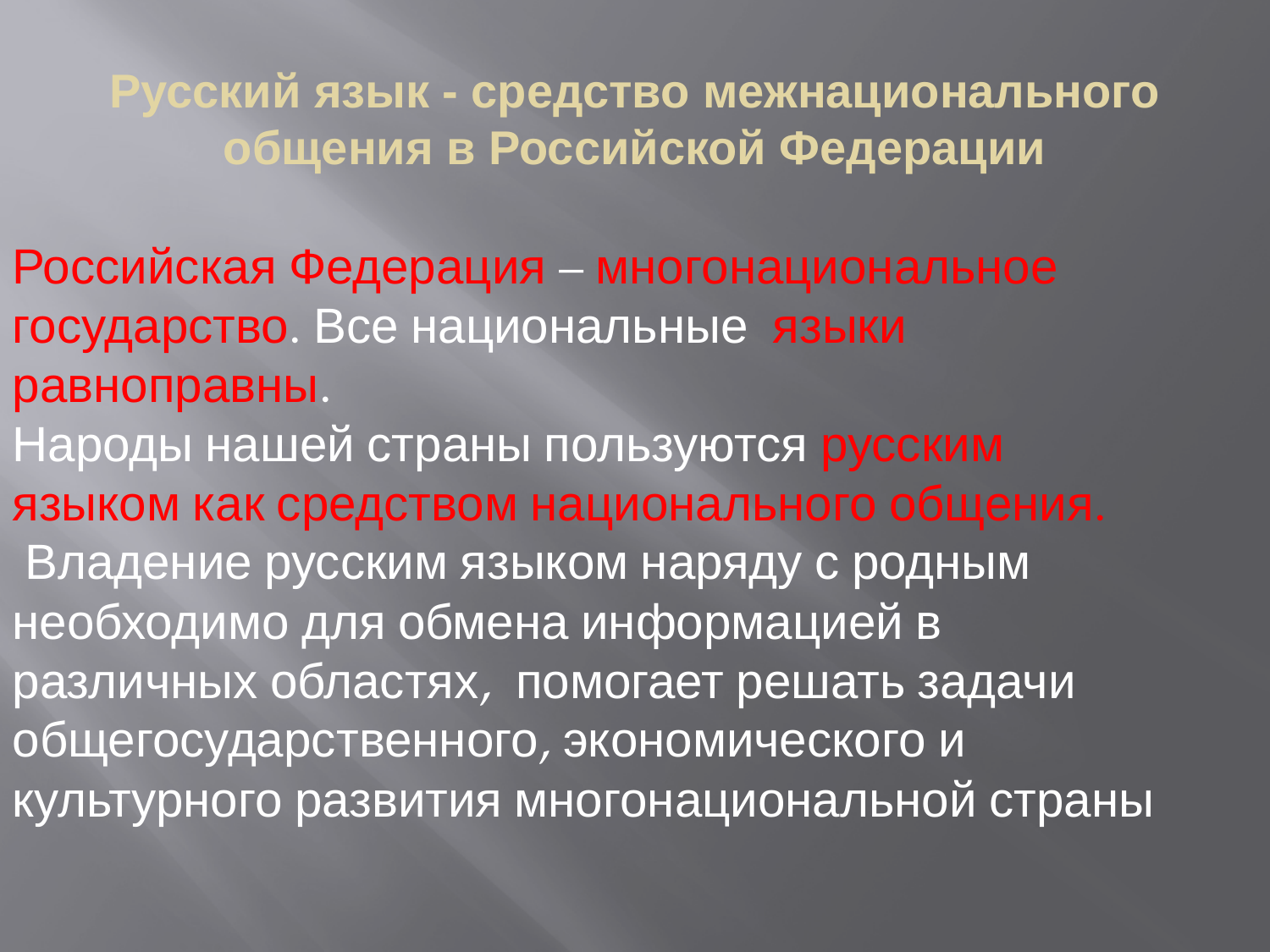

# Русский язык - средство межнационального общения в Российской Федерации
Российская Федерация – многонациональное государство. Все национальные  языки равноправны.
Народы нашей страны пользуются русским языком как средством национального общения.
 Владение русским языком наряду с родным необходимо для обмена информацией в различных областях,  помогает решать задачи общегосударственного, экономического и культурного развития многонациональной страны